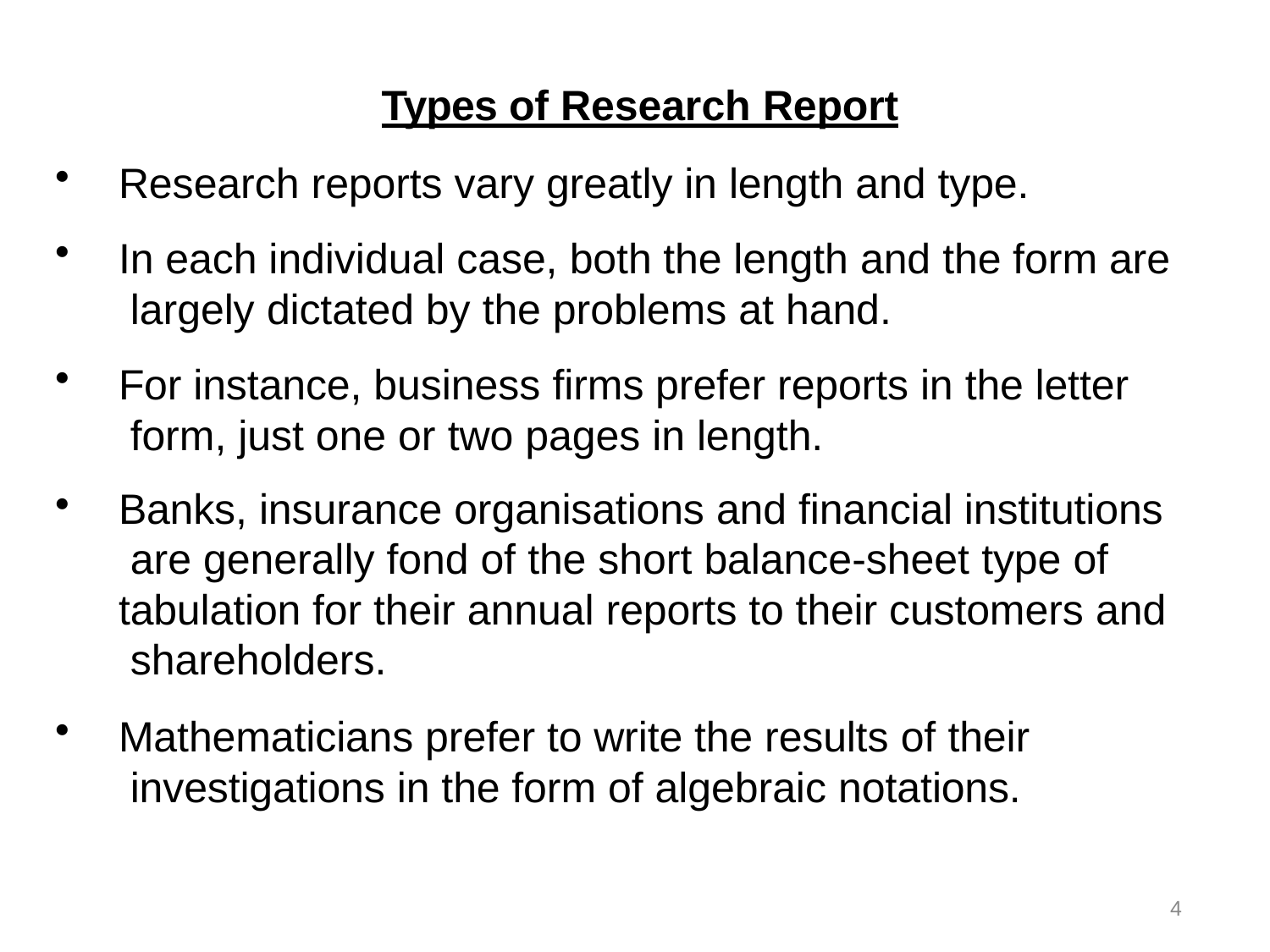

Types of Research Report
Research reports vary greatly in length and type.
In each individual case, both the length and the form are  largely dictated by the problems at hand.
For instance, business firms prefer reports in the letter  form, just one or two pages in length.
Banks, insurance organisations and financial institutions  are generally fond of the short balance-sheet type of  tabulation for their annual reports to their customers and  shareholders.
Mathematicians prefer to write the results of their  investigations in the form of algebraic notations.
4